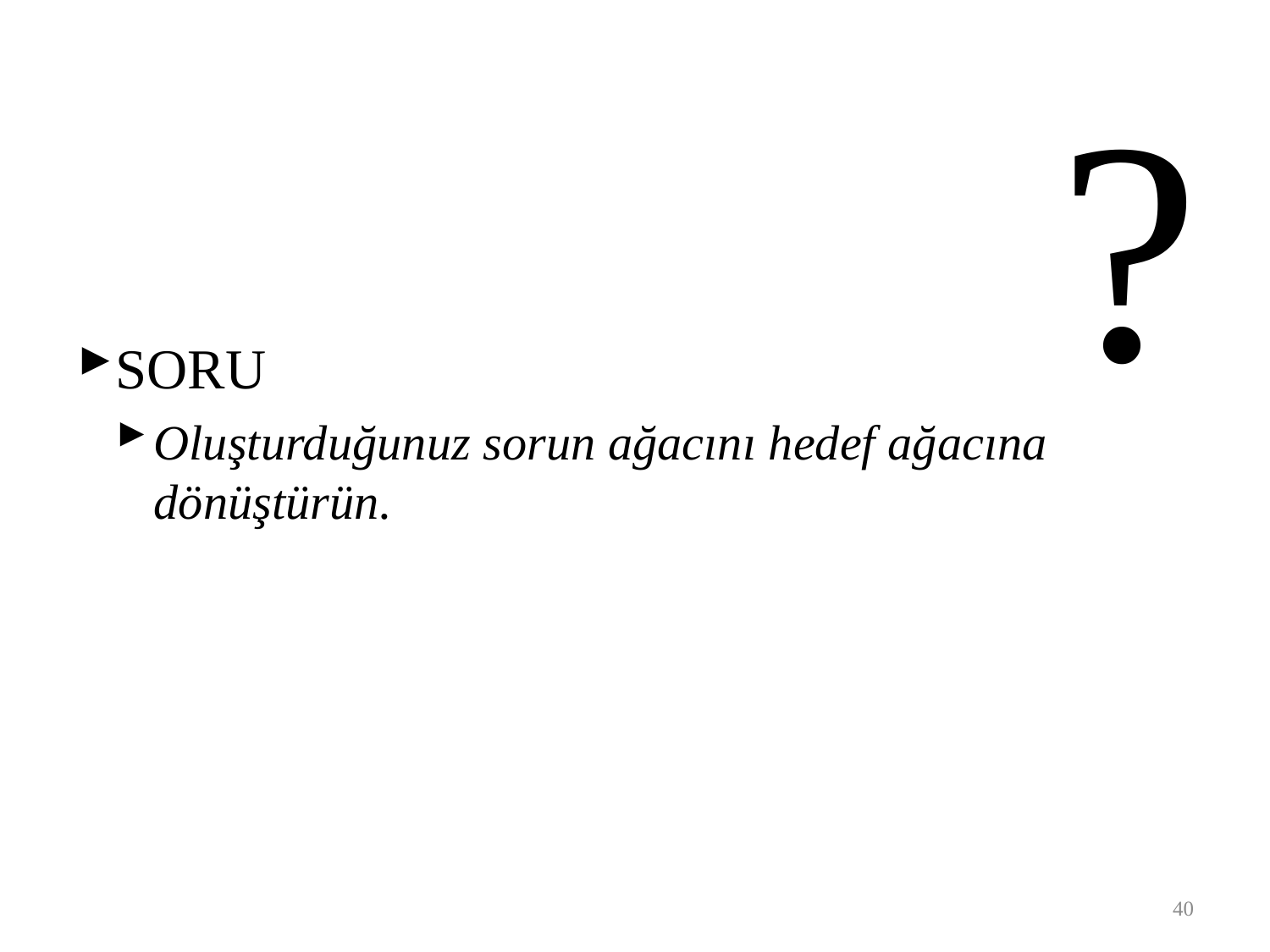

?

SORU
Oluşturduğunuz sorun ağacını hedef ağacına dönüştürün.
40